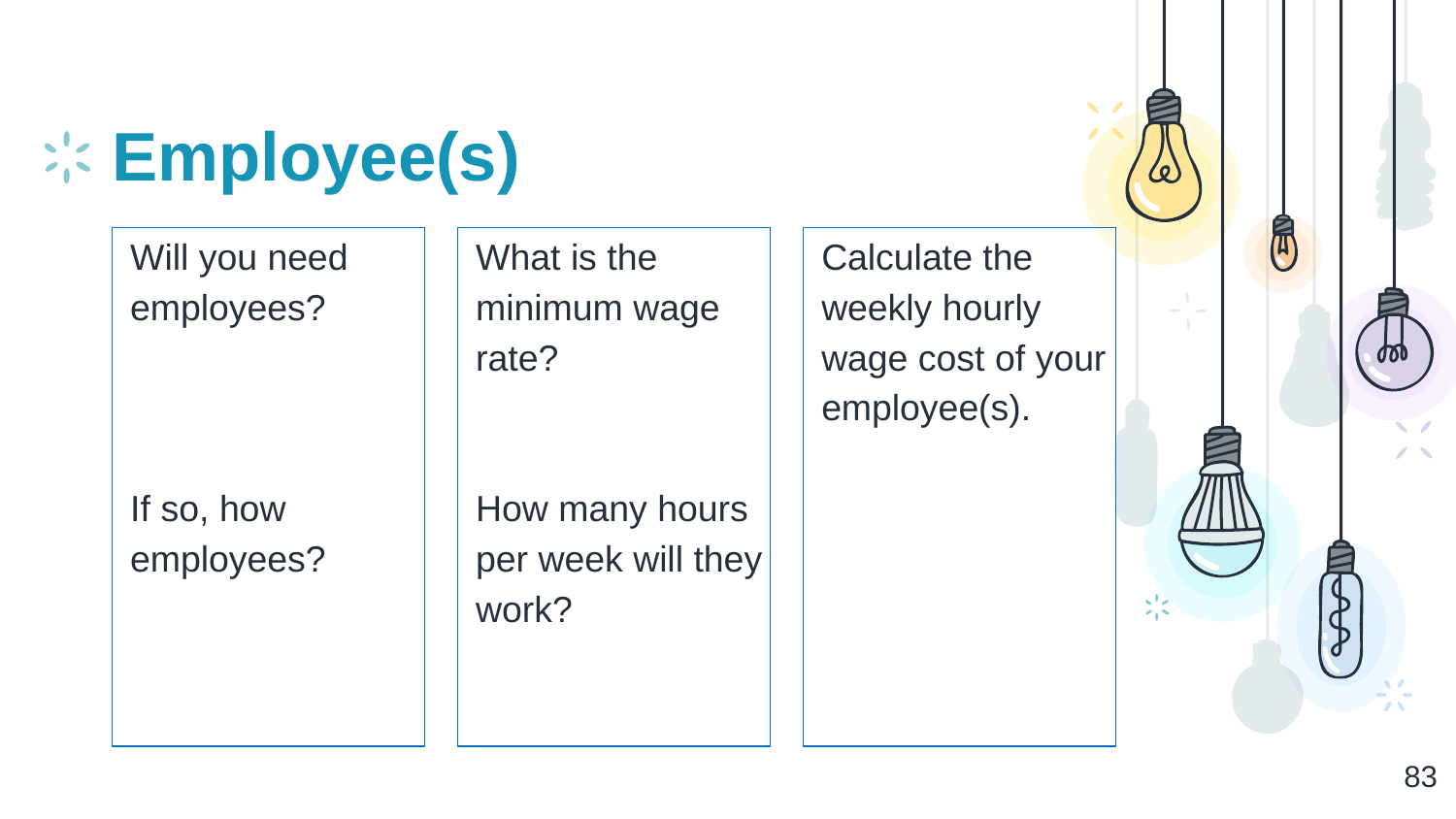

# Employee(s)
Will you need employees?

If so, how employees?

What is the minimum wage rate?

How many hours per week will they work?
Calculate the weekly hourly wage cost of your employee(s).
83